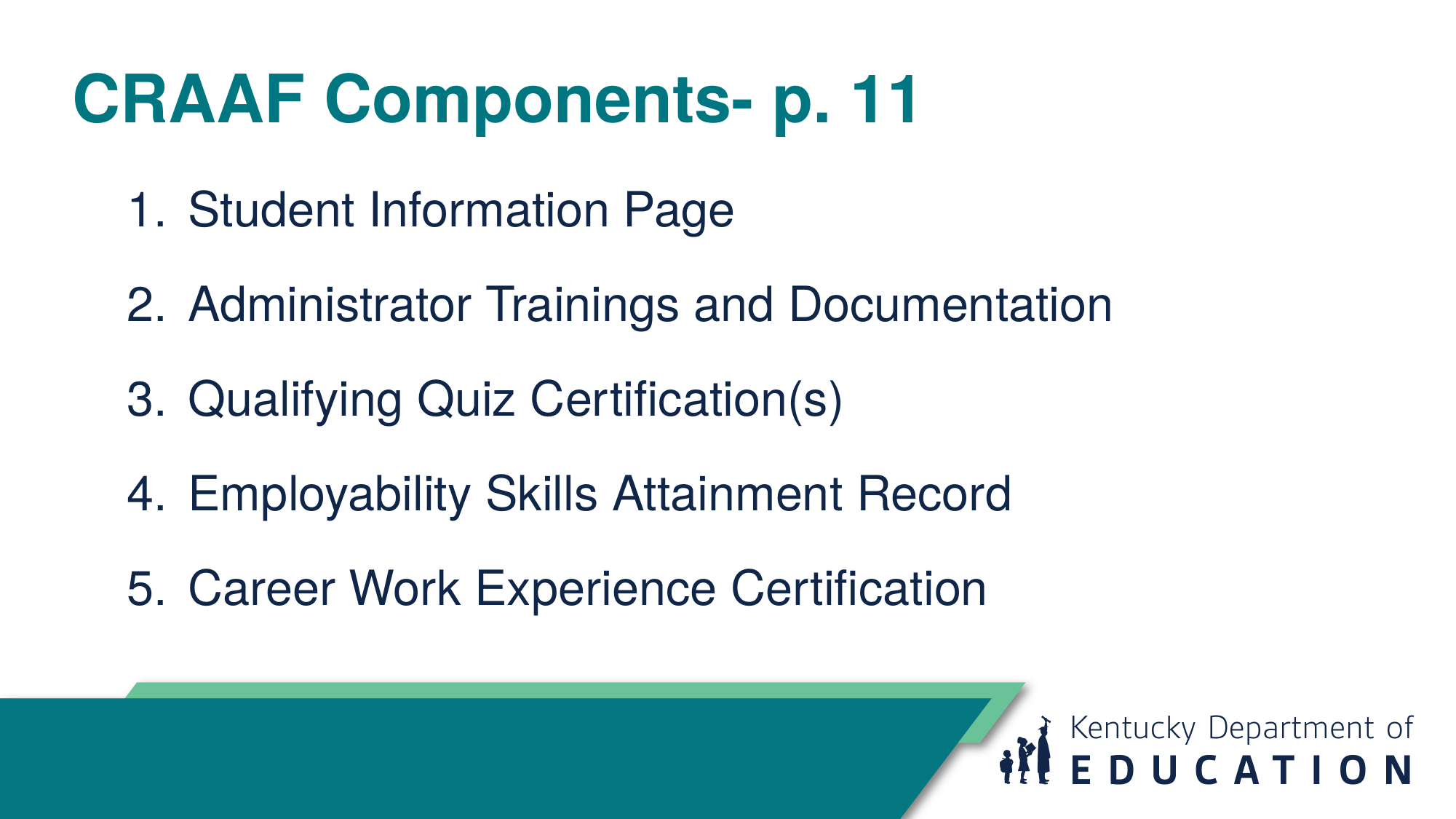

# CRAAF Components- p. 11
Student Information Page
Administrator Trainings and Documentation
Qualifying Quiz Certification(s)
Employability Skills Attainment Record
Career Work Experience Certification